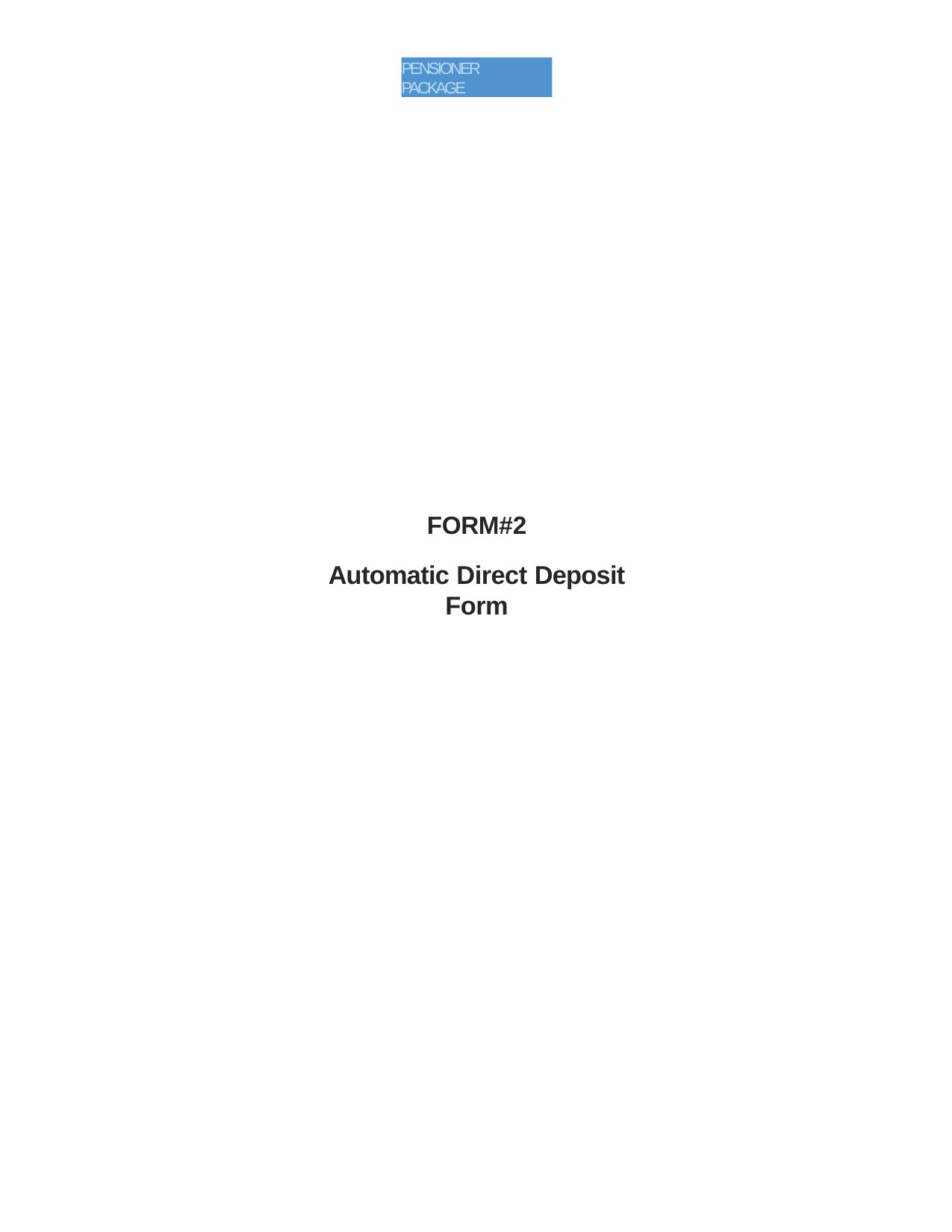

PENSIONER PACKAGE
FORM#2
Automatic Direct Deposit Form